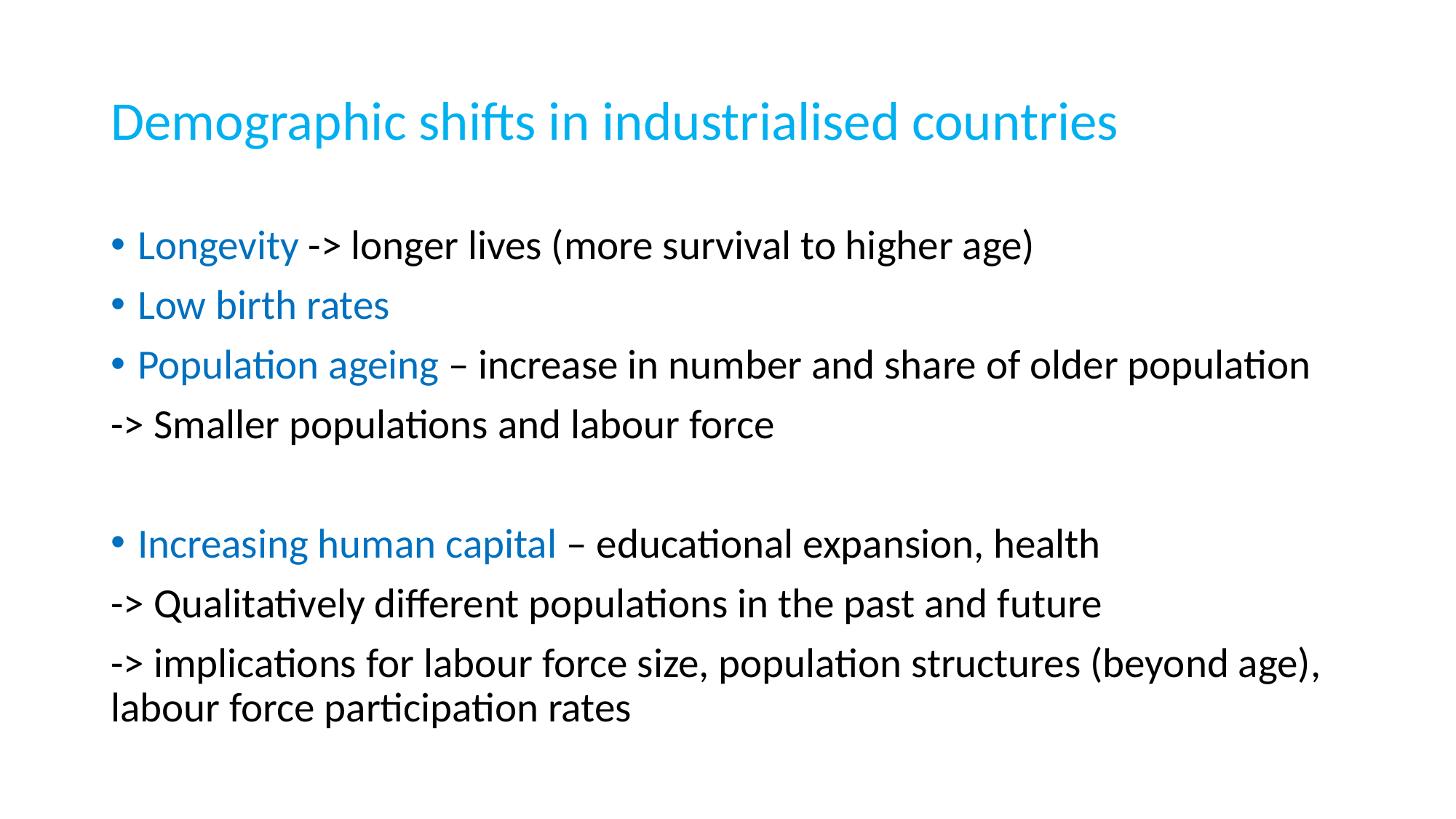

# Demographic shifts in industrialised countries
Longevity -> longer lives (more survival to higher age)
Low birth rates
Population ageing – increase in number and share of older population
-> Smaller populations and labour force

Increasing human capital – educational expansion, health
-> Qualitatively different populations in the past and future
-> implications for labour force size, population structures (beyond age), labour force participation rates